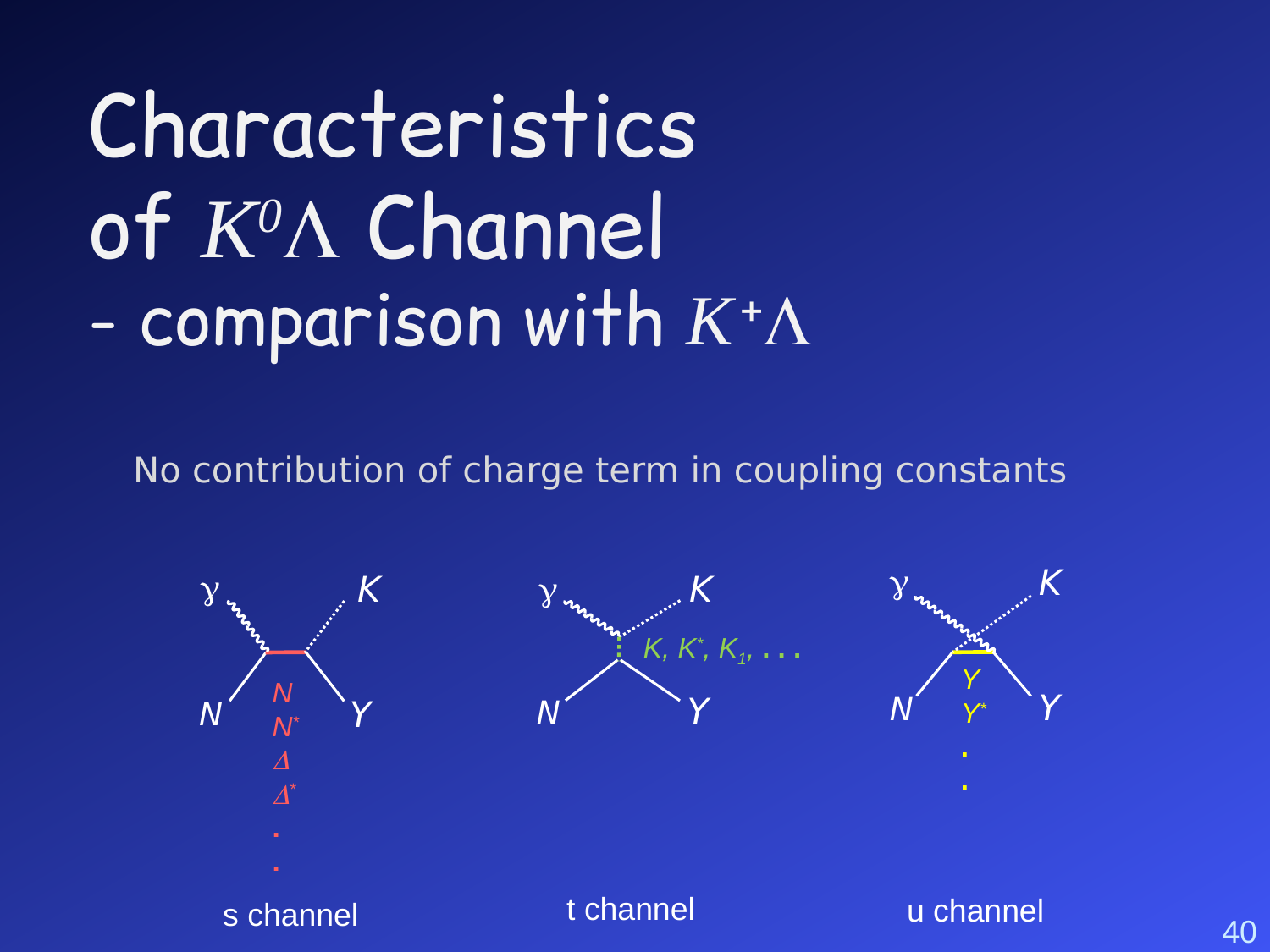

Characteristics
of K0Λ Channel
- comparison with K +Λ
No contribution of charge term in coupling constants
γ
K

Y
Y*
.
.

Y
N
u channel
γ
K

N
N*
Δ
Δ*
.
.

Y
N
s channel
γ
K

K, K*, K1, . . .

Y
N
t channel
40